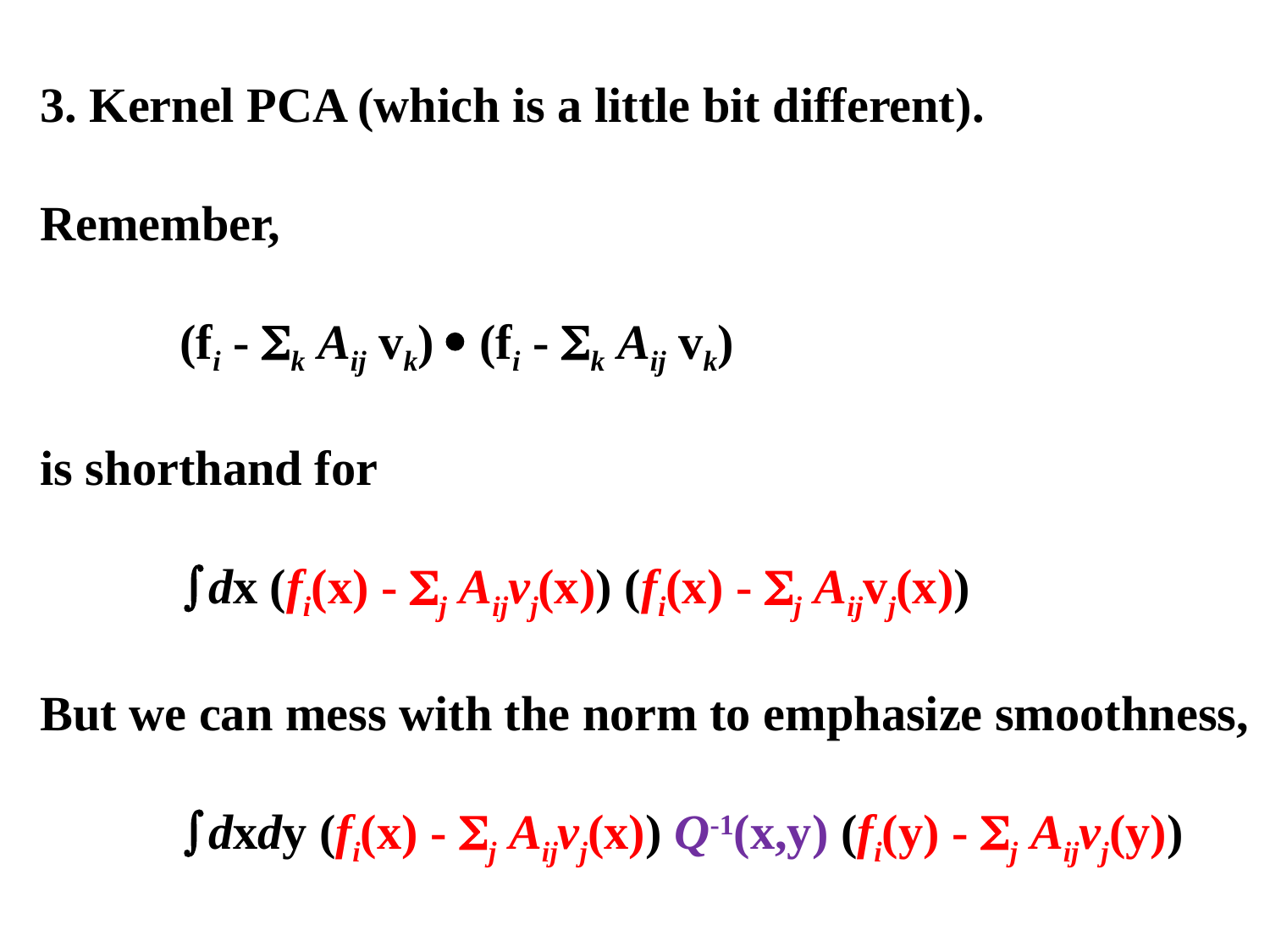

3. Kernel PCA (which is a little bit different).

Remember,

	 (fi - Σk Aij vk) • (fi - Σk Aij vk)

is shorthand for

	 ∫dx (fi(x) - Σj Aijvj(x)) (fi(x) - Σj Aijvj(x))

But we can mess with the norm to emphasize smoothness,

	 ∫dxdy (fi(x) - Σj Aijvj(x)) Q-1(x,y) (fi(y) - Σj Aijvj(y))